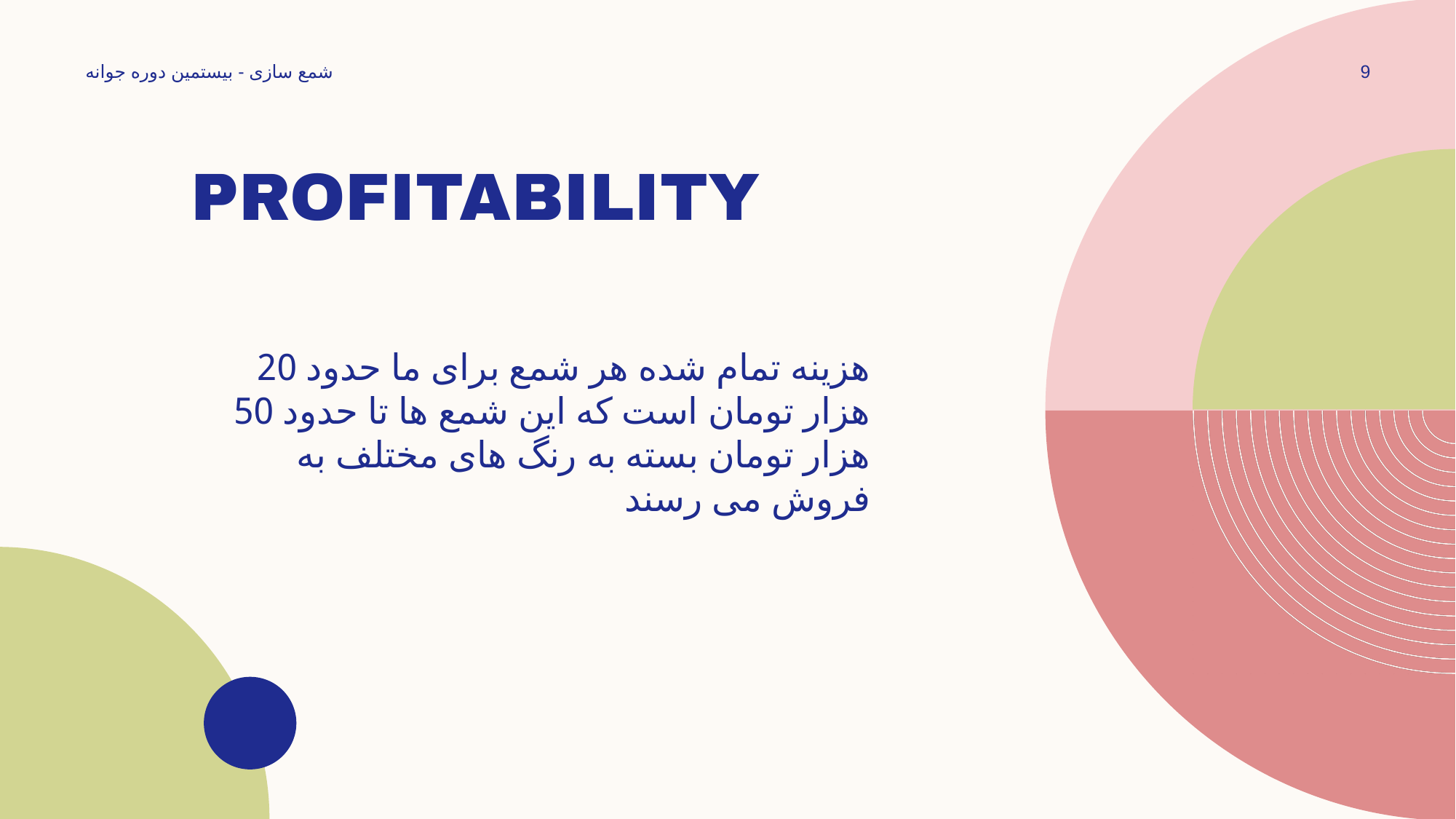

شمع سازی - بیستمین دوره جوانه
9
# profitability
هزینه تمام شده هر شمع برای ما حدود 20 هزار تومان است که این شمع ها تا حدود 50 هزار تومان بسته به رنگ های مختلف به فروش می رسند